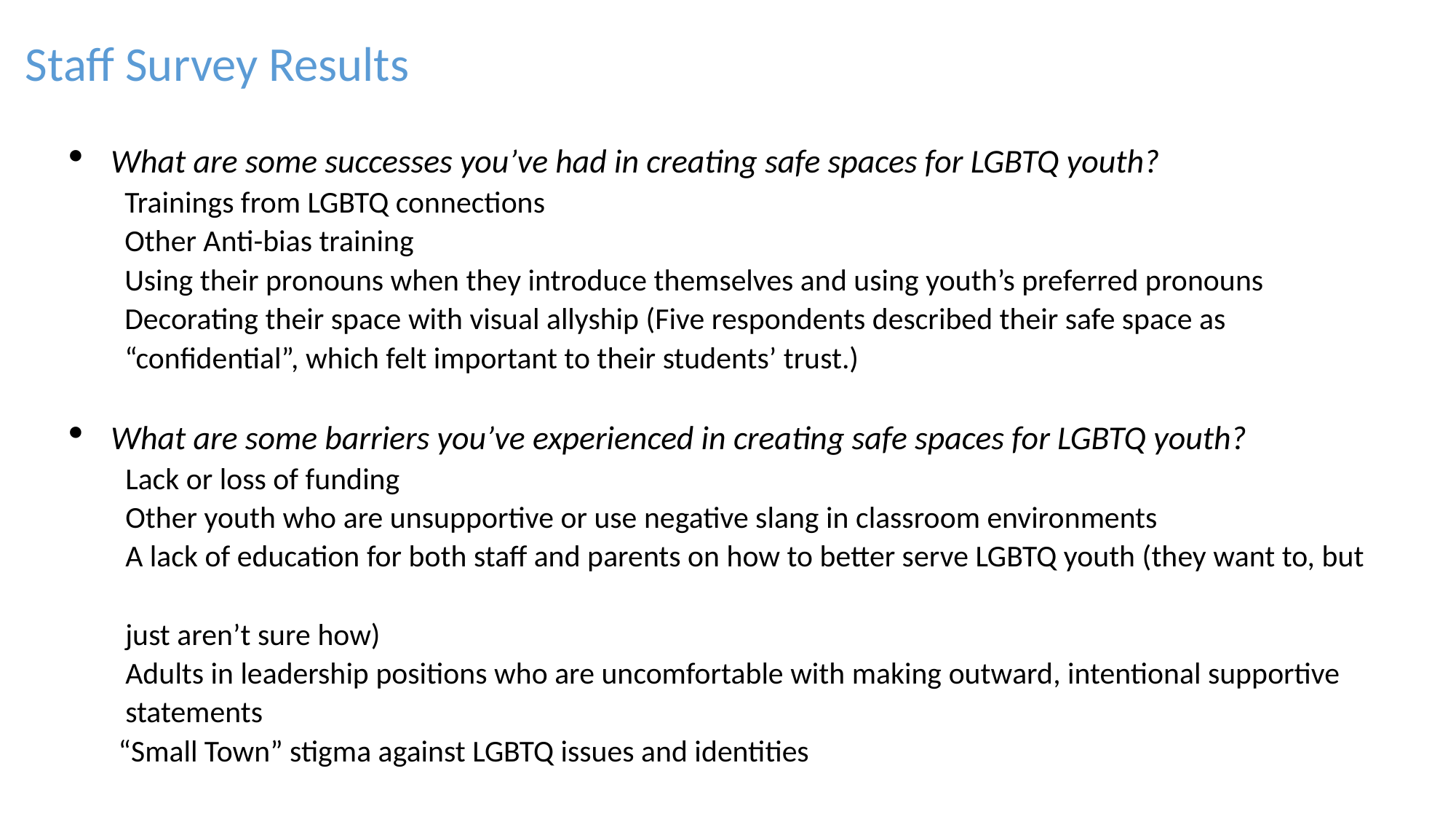

Staff Survey Results

What are some successes you’ve had in creating safe spaces for LGBTQ youth?
Trainings from LGBTQ connections
Other Anti-bias training
Using their pronouns when they introduce themselves and using youth’s preferred pronouns
Decorating their space with visual allyship (Five respondents described their safe space as “confidential”, which felt important to their students’ trust.)

What are some barriers you’ve experienced in creating safe spaces for LGBTQ youth?
        Lack or loss of funding
        Other youth who are unsupportive or use negative slang in classroom environments
        A lack of education for both staff and parents on how to better serve LGBTQ youth (they want to, but
        just aren’t sure how)
        Adults in leadership positions who are uncomfortable with making outward, intentional supportive
        statements
       “Small Town” stigma against LGBTQ issues and identities